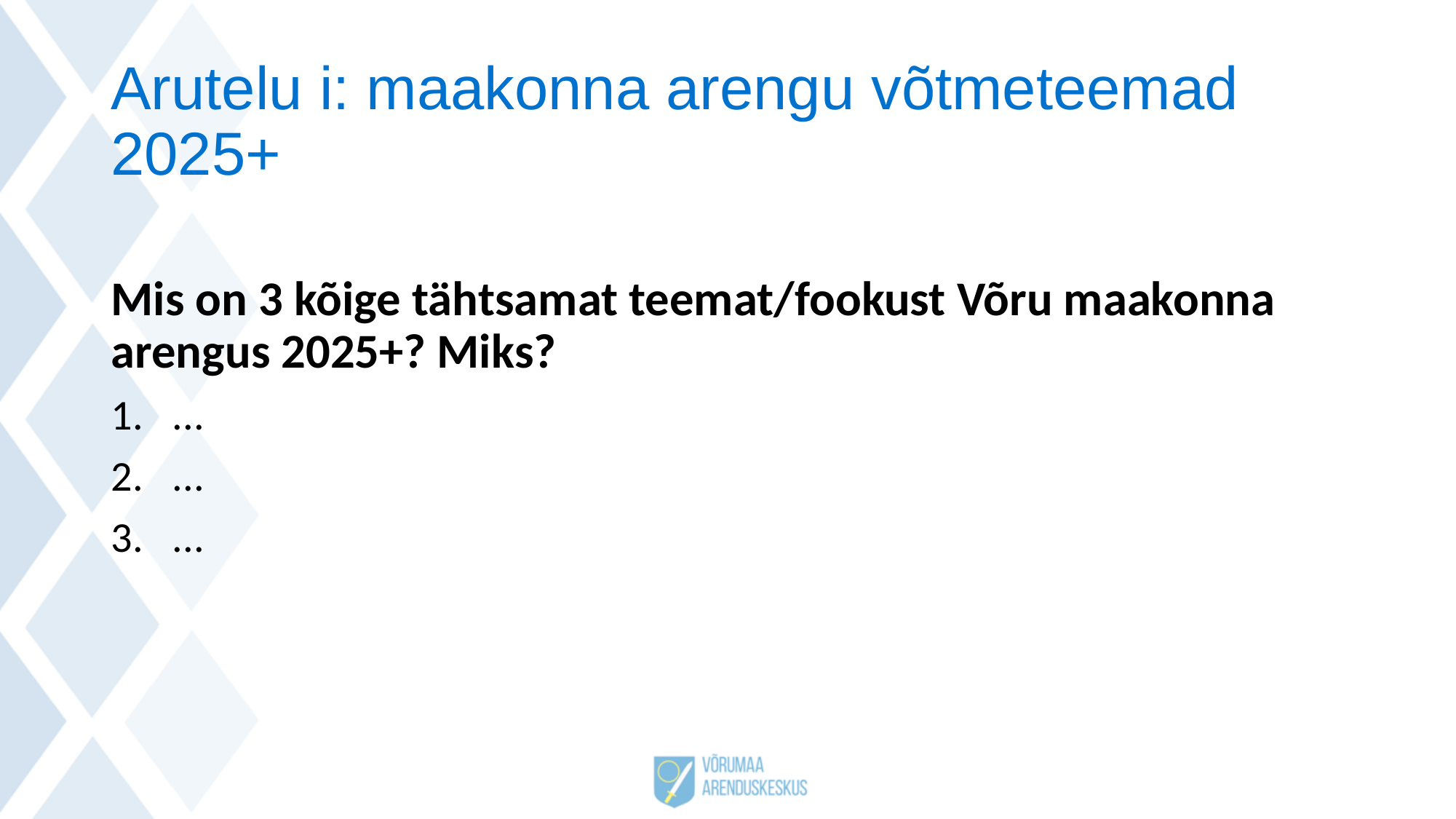

# Arutelu i: maakonna arengu võtmeteemad 2025+

Mis on 3 kõige tähtsamat teemat/fookust Võru maakonna arengus 2025+? Miks?
...
...
...